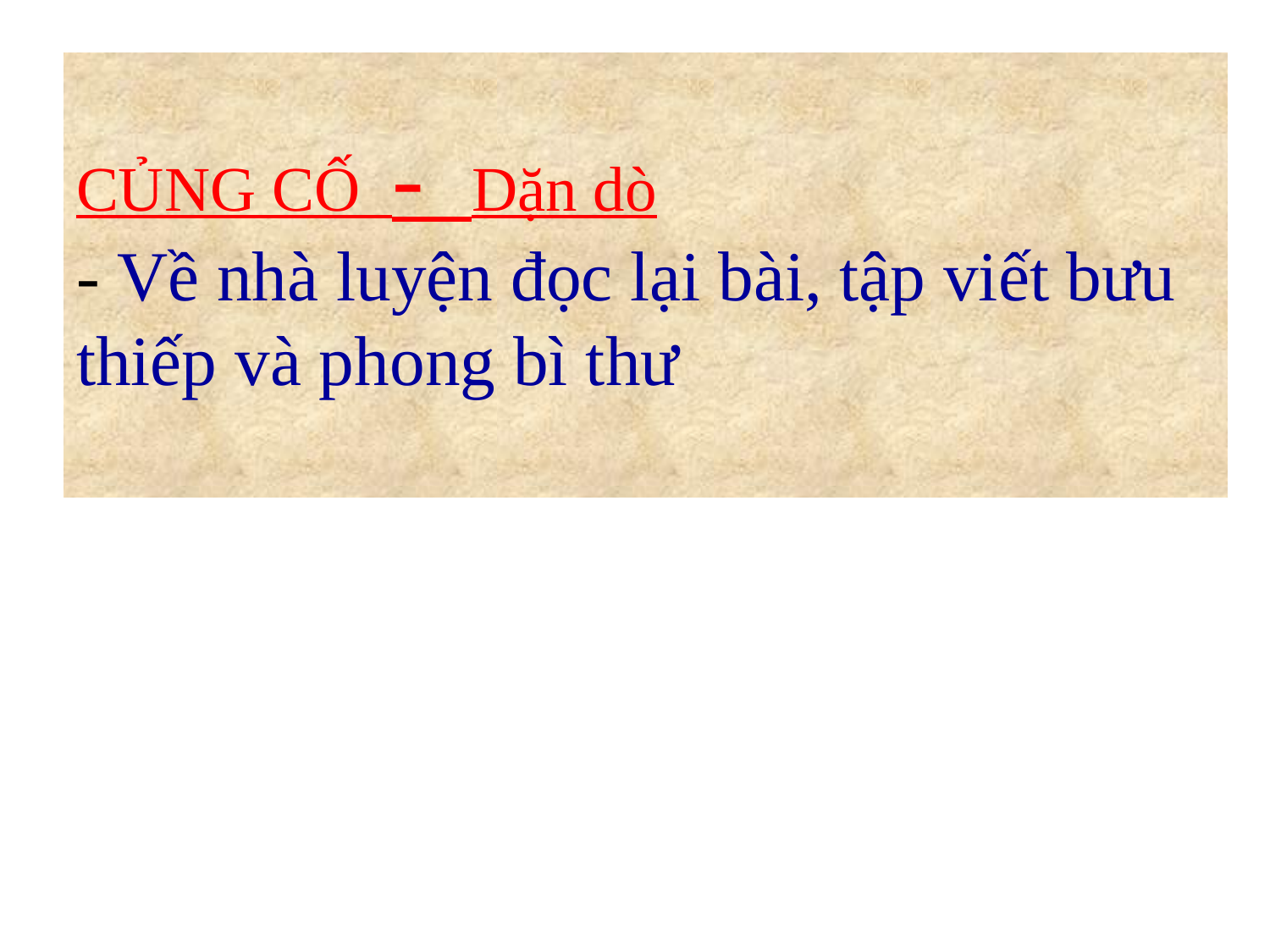

# CỦNG CỐ  -  Dặn dò - Về nhà luyện đọc lại bài, tập viết bưu thiếp và phong bì thư